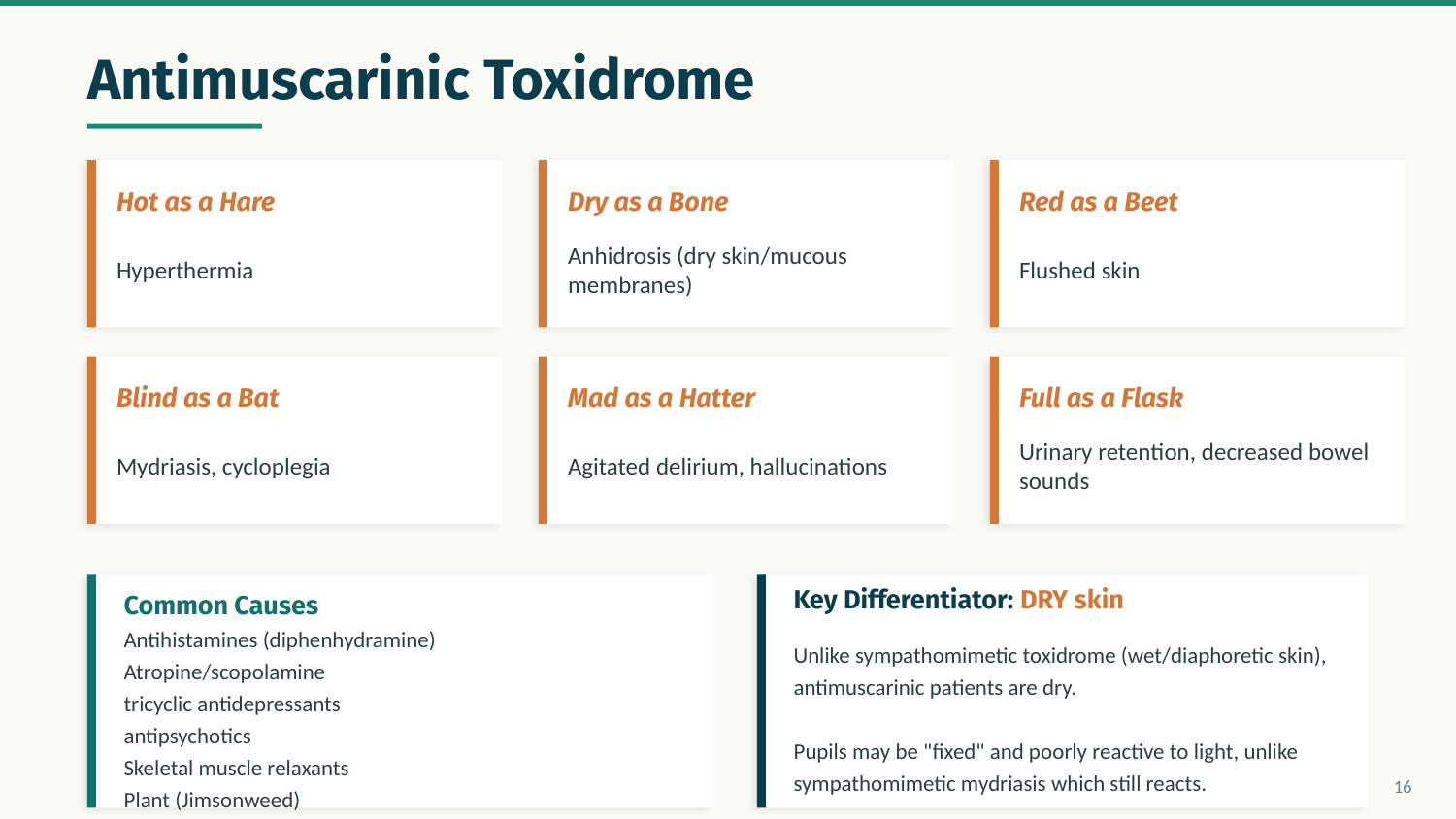

Antimuscarinic Toxidrome

Hot as a Hare
Dry as a Bone
Red as a Beet
Hyperthermia
Anhidrosis (dry skin/mucous membranes)
Flushed skin

Blind as a Bat
Mad as a Hatter
Full as a Flask
Mydriasis, cycloplegia
Agitated delirium, hallucinations
Urinary retention, decreased bowel sounds
Key Differentiator: DRY skin

Common Causes
Antihistamines (diphenhydramine)
Atropine/scopolamine
tricyclic antidepressants
antipsychotics
Skeletal muscle relaxants
Plant (Jimsonweed)
Unlike sympathomimetic toxidrome (wet/diaphoretic skin), antimuscarinic patients are dry.

Pupils may be "fixed" and poorly reactive to light, unlike sympathomimetic mydriasis which still reacts.
16